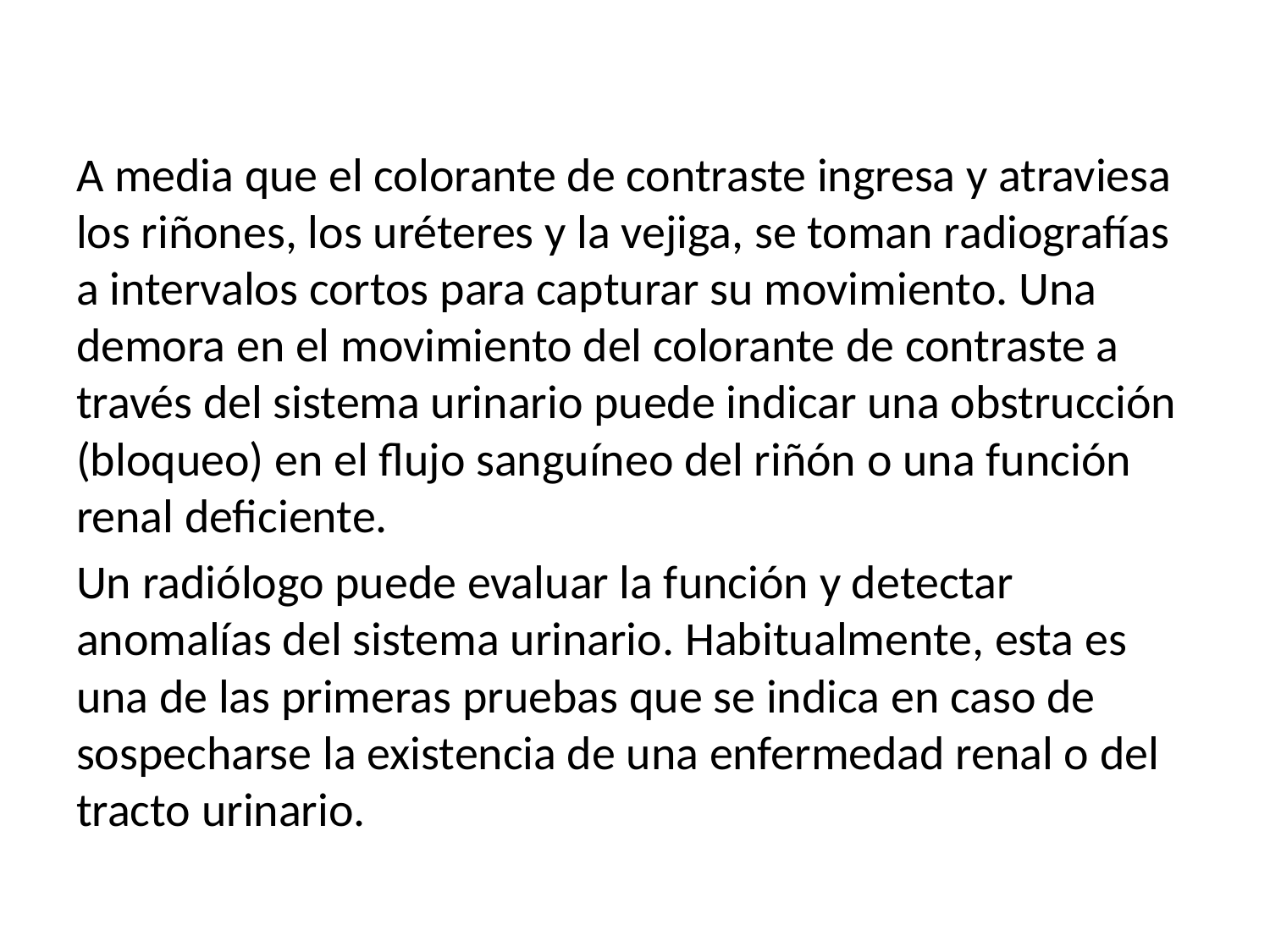

A media que el colorante de contraste ingresa y atraviesa los riñones, los uréteres y la vejiga, se toman radiografías a intervalos cortos para capturar su movimiento. Una demora en el movimiento del colorante de contraste a través del sistema urinario puede indicar una obstrucción (bloqueo) en el flujo sanguíneo del riñón o una función renal deficiente.
Un radiólogo puede evaluar la función y detectar anomalías del sistema urinario. Habitualmente, esta es una de las primeras pruebas que se indica en caso de sospecharse la existencia de una enfermedad renal o del tracto urinario.